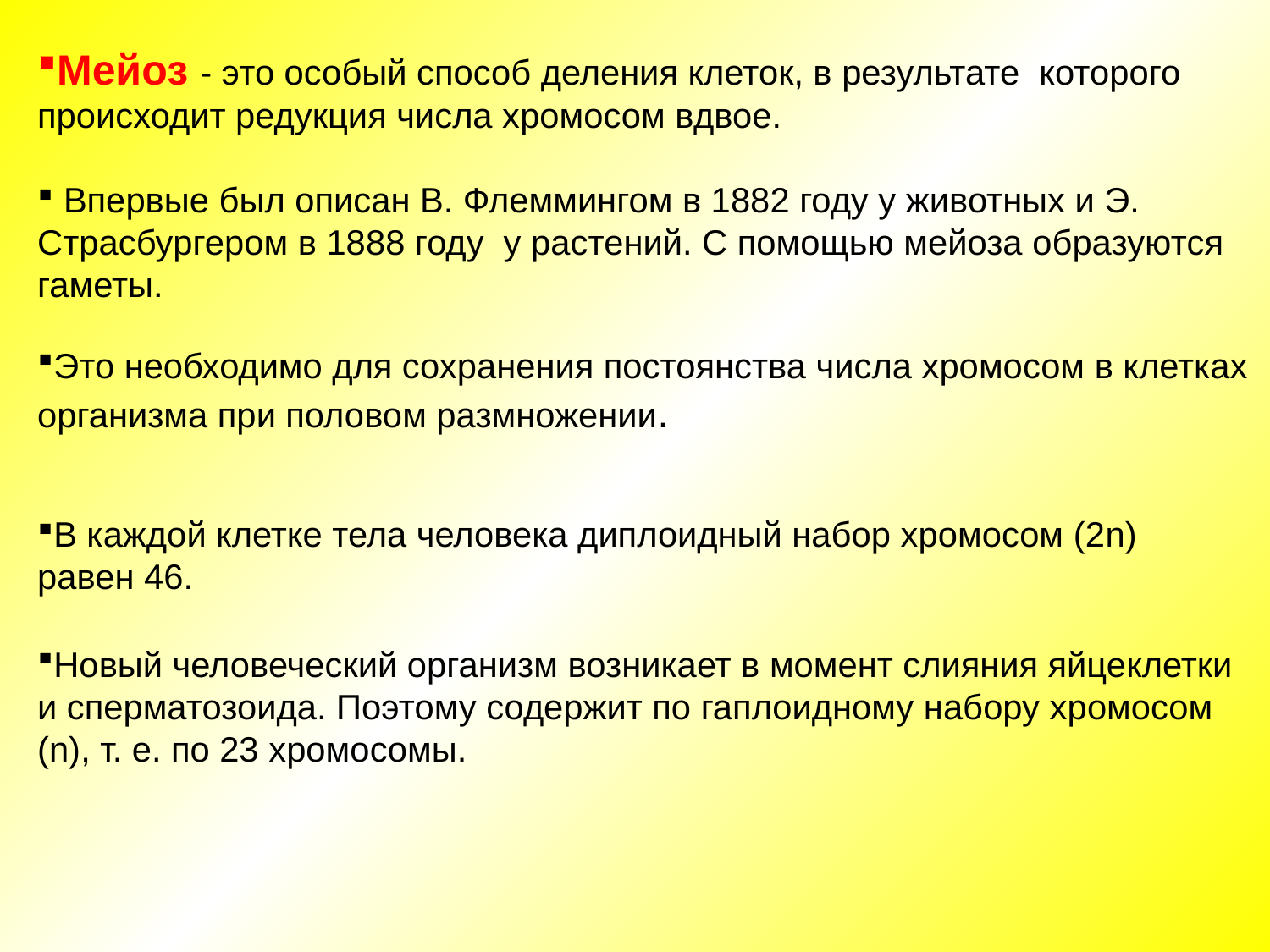

Мейоз - это особый способ деления клеток, в результате  которого происходит редукция числа хромосом вдвое.

 Впервые был описан В. Флеммингом в 1882 году у животных и Э. Страсбургером в 1888 году  у растений. С помощью мейоза образуются гаметы.

Это необходимо для сохранения постоянства числа хромосом в клетках организма при половом размножении.
В каждой клетке тела человека диплоидный набор хромосом (2n) равен 46.
Новый человеческий организм возникает в момент слияния яйцеклетки и сперматозоида. Поэтому содержит по гаплоидному набору хромосом (n), т. е. по 23 хромосомы.